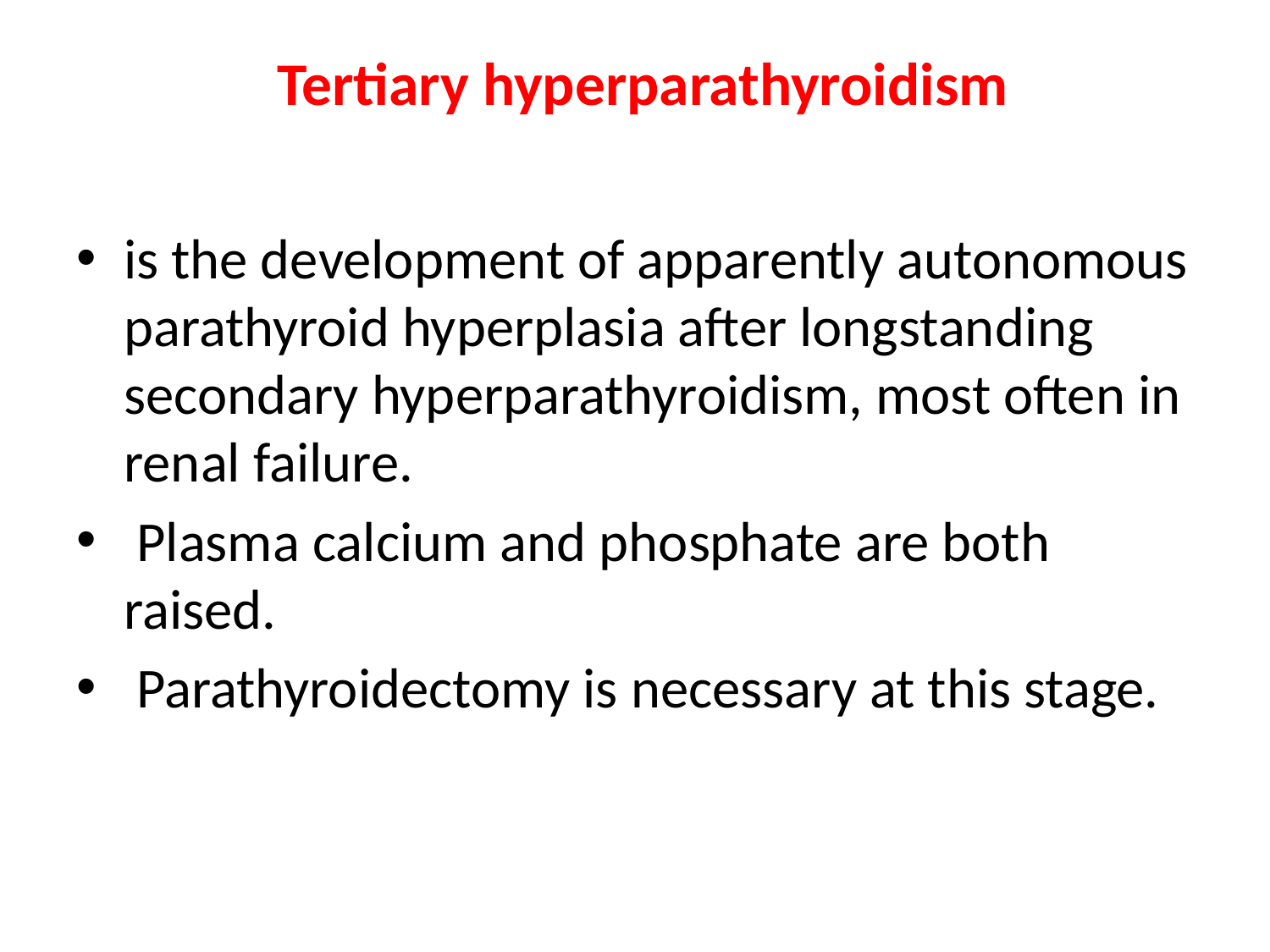

# Tertiary hyperparathyroidism
is the development of apparently autonomous parathyroid hyperplasia after longstanding secondary hyperparathyroidism, most often in renal failure.
 Plasma calcium and phosphate are both raised.
 Parathyroidectomy is necessary at this stage.